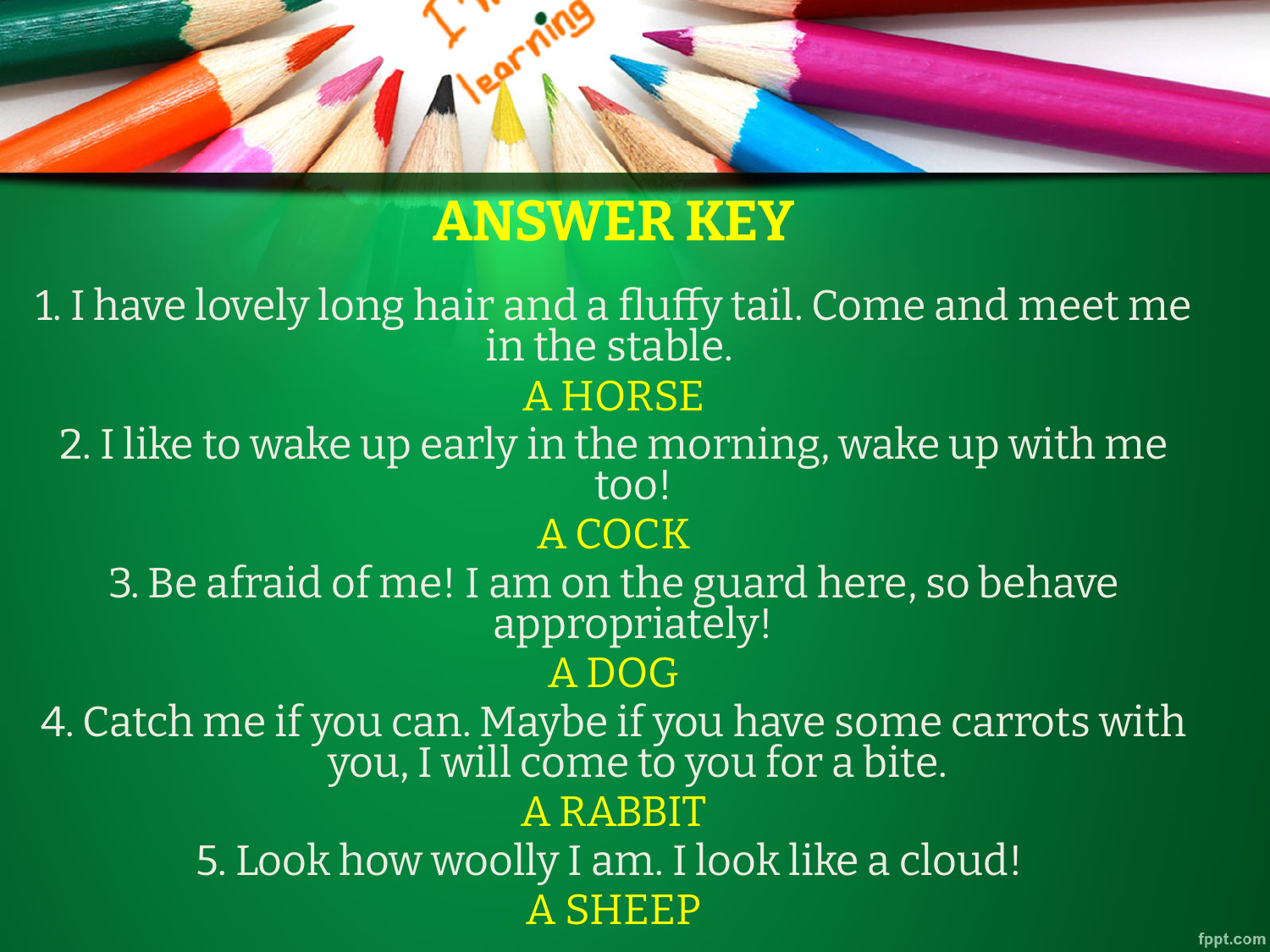

ANSWER KEY

1. I have lovely long hair and a fluffy tail. Come and meet me in the stable.
A HORSE
2. I like to wake up early in the morning, wake up with me too!
A COCK
3. Be afraid of me! I am on the guard here, so behave appropriately!
A DOG
4. Catch me if you can. Maybe if you have some carrots with you, I will come to you for a bite.
A RABBIT
5. Look how woolly I am. I look like a cloud!
A SHEEP